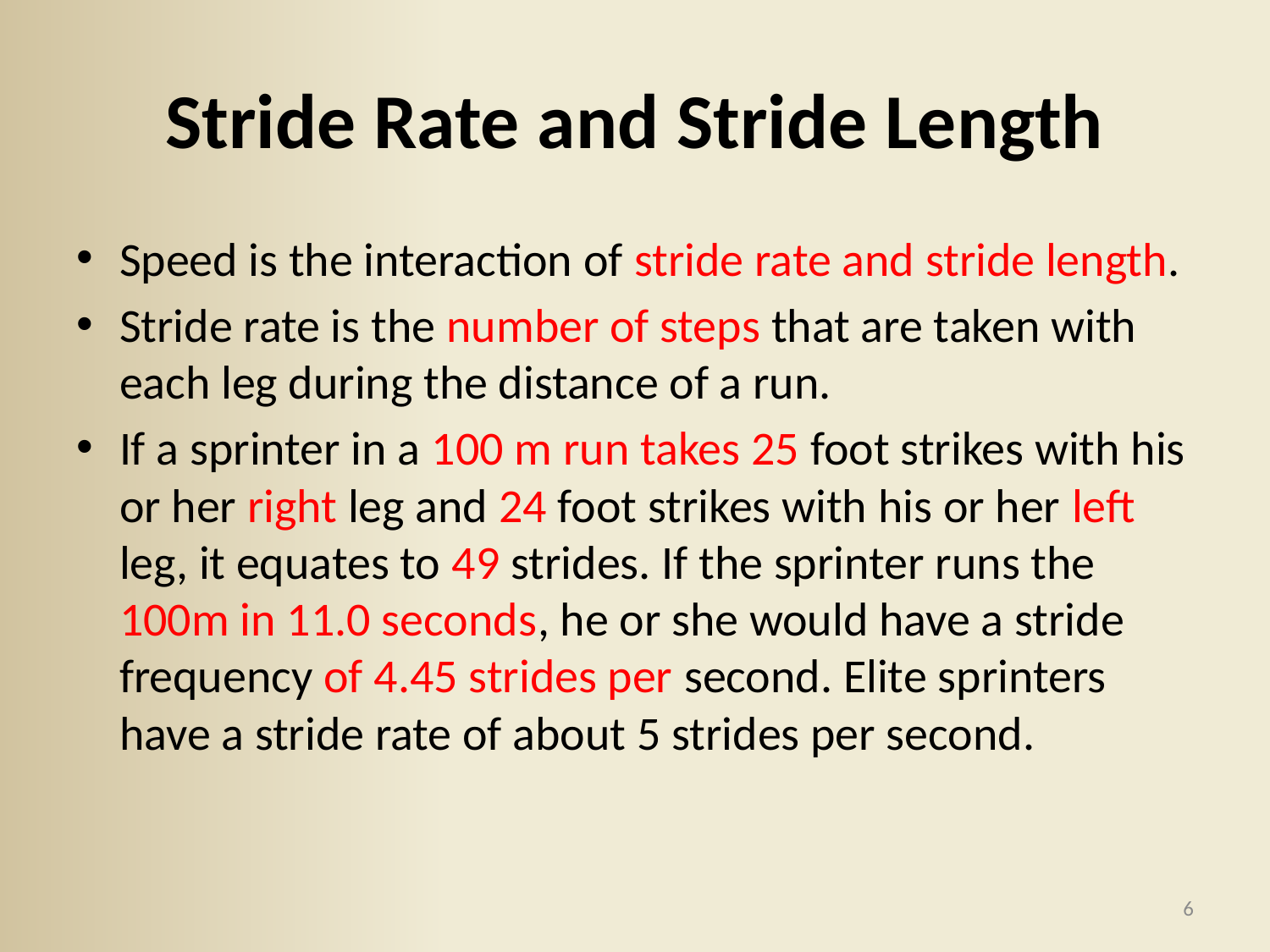

# Stride Rate and Stride Length
Speed is the interaction of stride rate and stride length.
Stride rate is the number of steps that are taken with each leg during the distance of a run.
If a sprinter in a 100 m run takes 25 foot strikes with his or her right leg and 24 foot strikes with his or her left leg, it equates to 49 strides. If the sprinter runs the 100m in 11.0 seconds, he or she would have a stride frequency of 4.45 strides per second. Elite sprinters have a stride rate of about 5 strides per second.
6